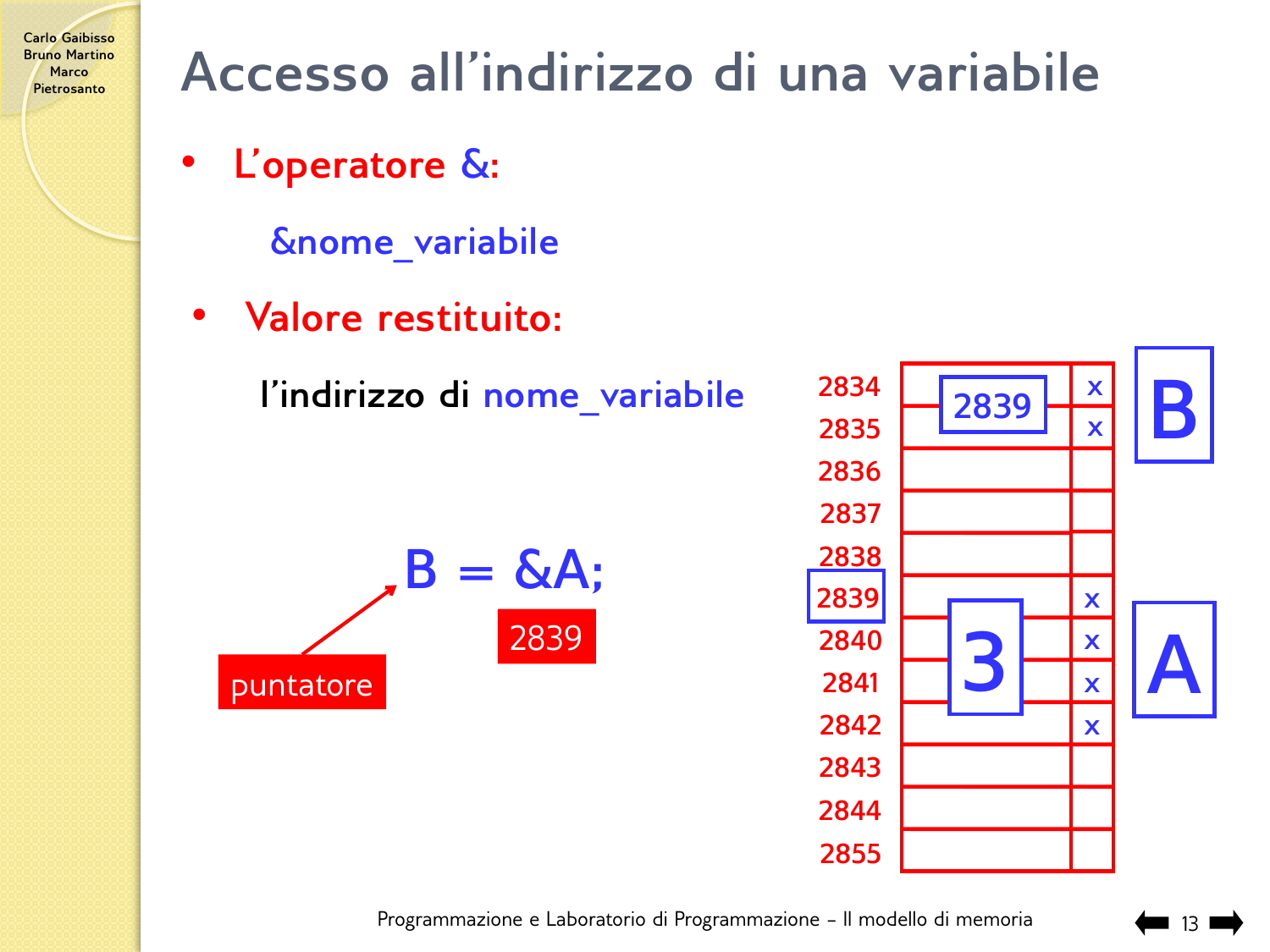

# Accesso all’indirizzo di una variabile
L’operatore &:
&nome_variabile
Valore restituito:
B
x
2834

2835

2836

2837

2838
x
2839

3
A
x
2840

x
2841

x
2842

2843

2844

2855

x
l’indirizzo di nome_variabile
2839
B = &A;

2839
puntatore
Programmazione e Laboratorio di Programmazione – Il modello di memoria
13